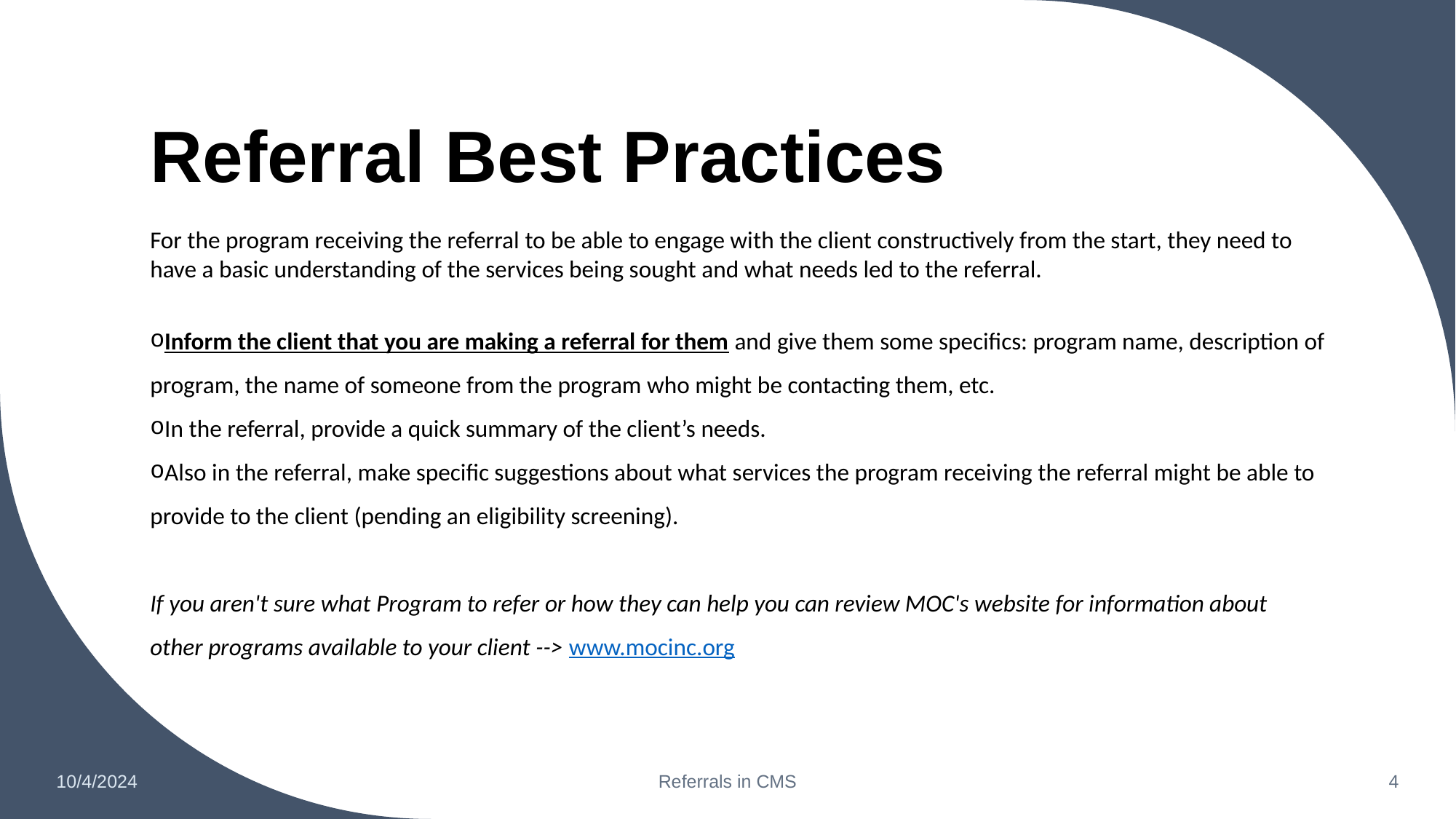

# Referral Best Practices
For the program receiving the referral to be able to engage with the client constructively from the start, they need to have a basic understanding of the services being sought and what needs led to the referral.

Inform the client that you are making a referral for them and give them some specifics: program name, description of program, the name of someone from the program who might be contacting them, etc.
In the referral, provide a quick summary of the client’s needs.
Also in the referral, make specific suggestions about what services the program receiving the referral might be able to provide to the client (pending an eligibility screening).

If you aren't sure what Program to refer or how they can help you can review MOC's website for information about other programs available to your client --> www.mocinc.org

10/4/2024
Referrals in CMS
4